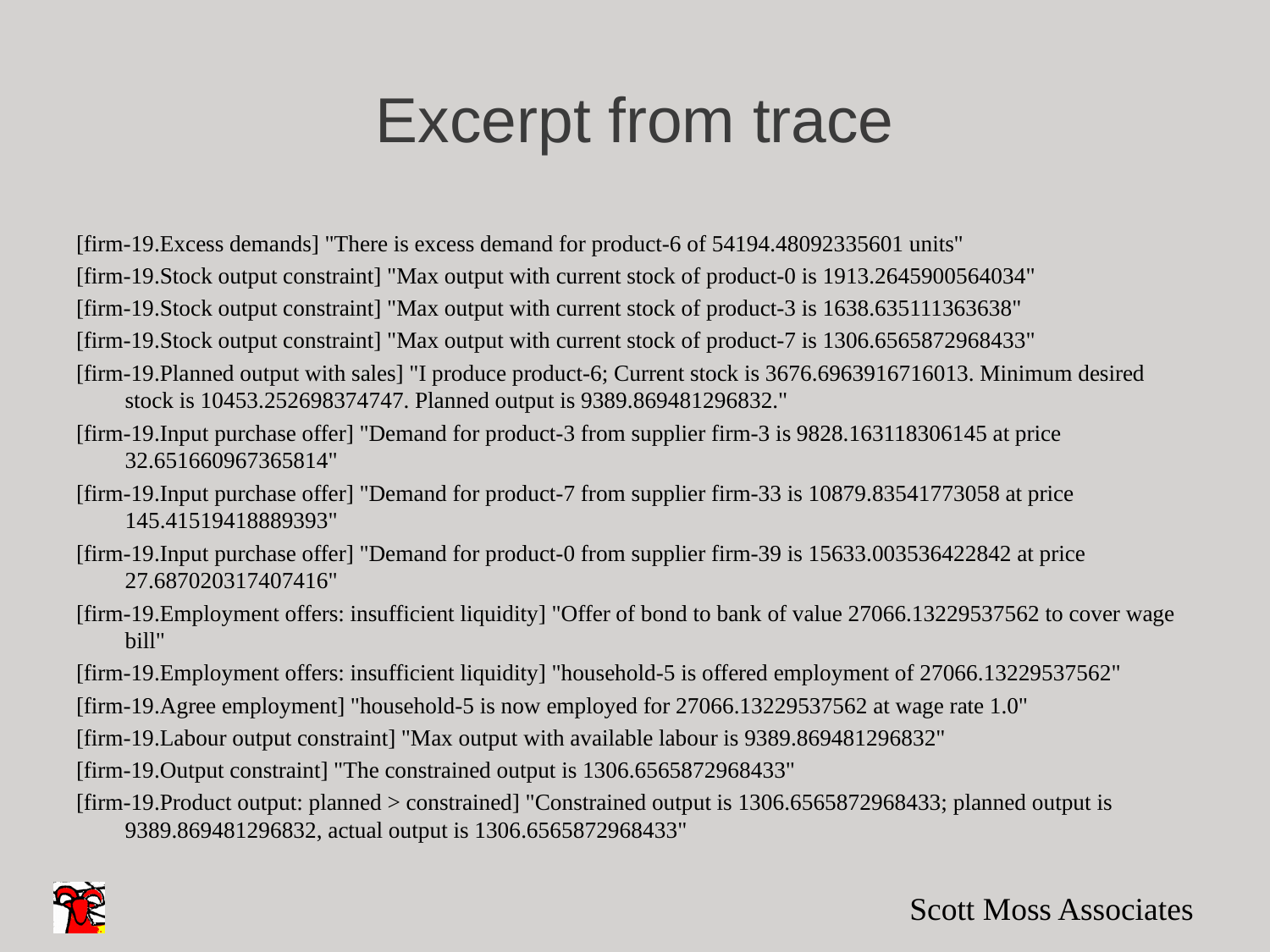

# Excerpt from trace
[firm-19.Excess demands] "There is excess demand for product-6 of 54194.48092335601 units"
[firm-19.Stock output constraint] "Max output with current stock of product-0 is 1913.2645900564034"
[firm-19.Stock output constraint] "Max output with current stock of product-3 is 1638.635111363638"
[firm-19.Stock output constraint] "Max output with current stock of product-7 is 1306.6565872968433"
[firm-19.Planned output with sales] "I produce product-6; Current stock is 3676.6963916716013. Minimum desired stock is 10453.252698374747. Planned output is 9389.869481296832."
[firm-19.Input purchase offer] "Demand for product-3 from supplier firm-3 is 9828.163118306145 at price 32.651660967365814"
[firm-19.Input purchase offer] "Demand for product-7 from supplier firm-33 is 10879.83541773058 at price 145.41519418889393"
[firm-19.Input purchase offer] "Demand for product-0 from supplier firm-39 is 15633.003536422842 at price 27.687020317407416"
[firm-19.Employment offers: insufficient liquidity] "Offer of bond to bank of value 27066.13229537562 to cover wage bill"
[firm-19.Employment offers: insufficient liquidity] "household-5 is offered employment of 27066.13229537562"
[firm-19.Agree employment] "household-5 is now employed for 27066.13229537562 at wage rate 1.0"
[firm-19.Labour output constraint] "Max output with available labour is 9389.869481296832"
[firm-19.Output constraint] "The constrained output is 1306.6565872968433"
[firm-19.Product output: planned > constrained] "Constrained output is 1306.6565872968433; planned output is 9389.869481296832, actual output is 1306.6565872968433"